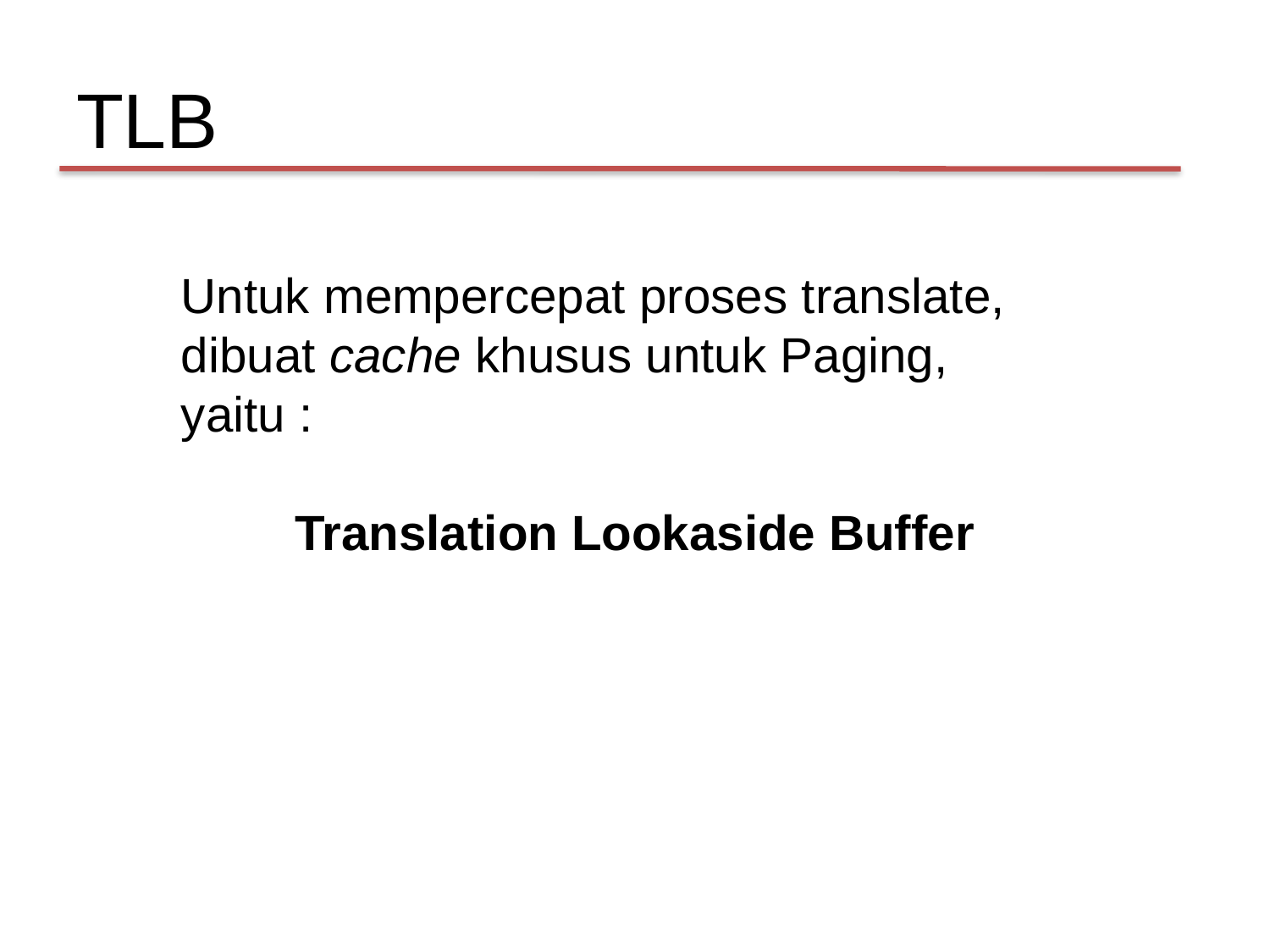

# TLB
Untuk mempercepat proses translate,
dibuat cache khusus untuk Paging, yaitu :

Translation Lookaside Buffer